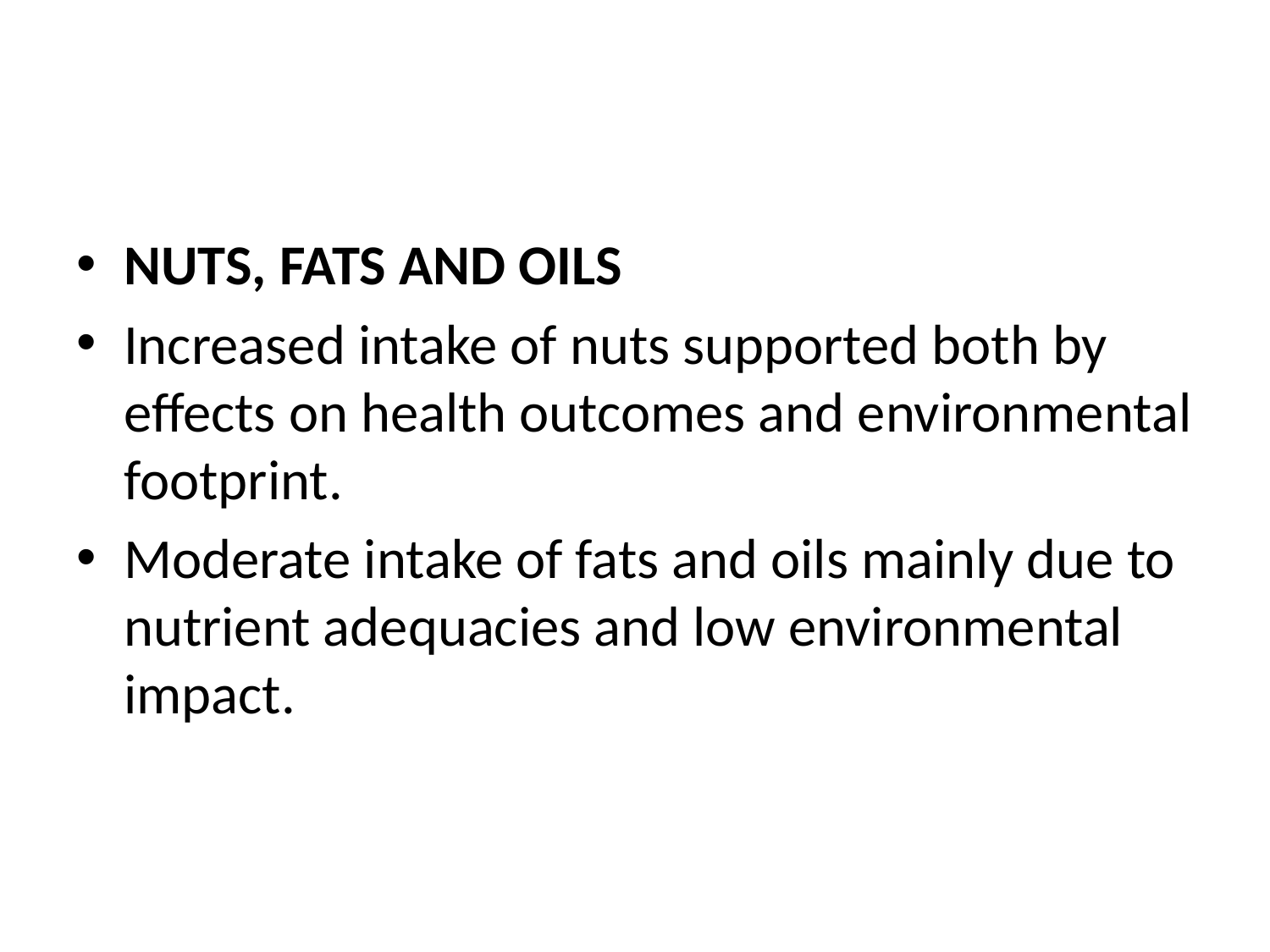

#
NUTS, FATS AND OILS
Increased intake of nuts supported both by effects on health outcomes and environmental footprint.
Moderate intake of fats and oils mainly due to nutrient adequacies and low environmental impact.